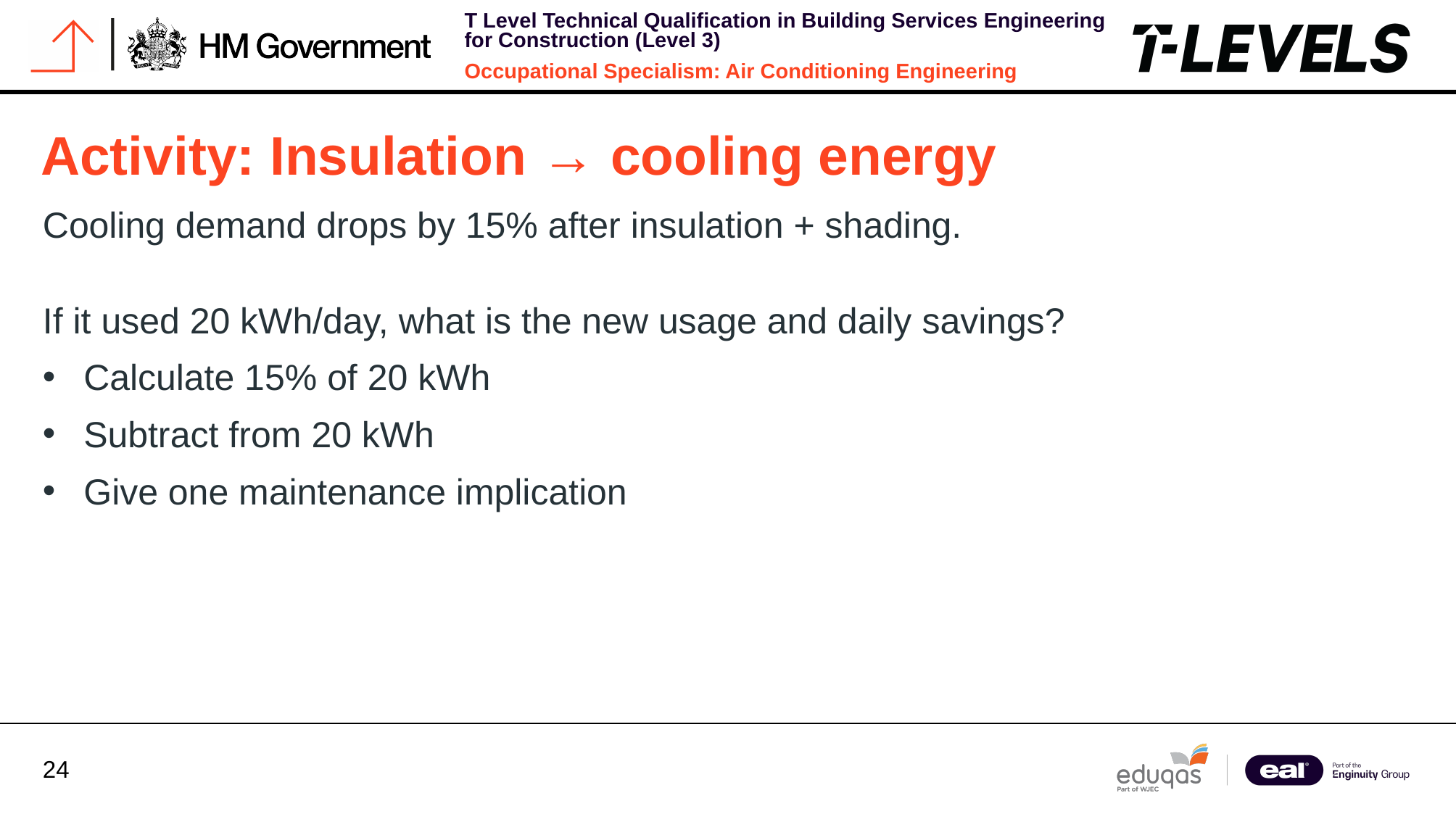

Activity: Insulation → cooling energy
Cooling demand drops by 15% after insulation + shading.
If it used 20 kWh/day, what is the new usage and daily savings?
Calculate 15% of 20 kWh
Subtract from 20 kWh
Give one maintenance implication